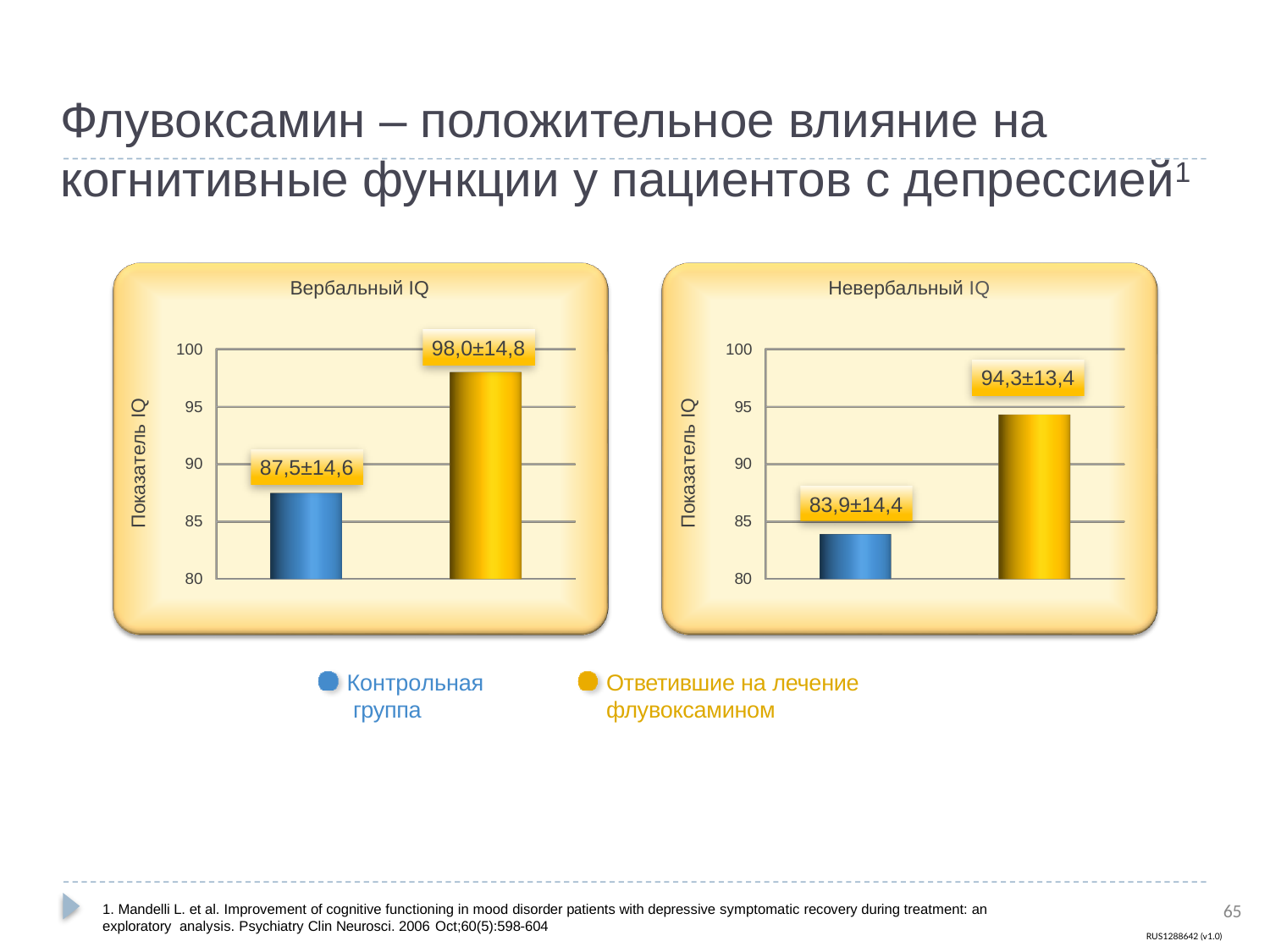

# Флувоксамин – положительное влияние на когнитивные функции у пациентов с депрессией1

Вербальный IQ
Невербальный IQ

98,0±14,8
100
100

94,3±13,4
Показатель IQ
Показатель IQ
95
95

90
90
87,5±14,6

83,9±14,4
85
85
80
80

Контрольная  группа
Ответившие на лечение  флувоксамином

65
1. Mandelli L. et al. Improvement of cognitive functioning in mood disorder patients with depressive symptomatic recovery during treatment: an exploratory  analysis. Psychiatry Clin Neurosci. 2006 Oct;60(5):598-604
RUS1288642 (v1.0)